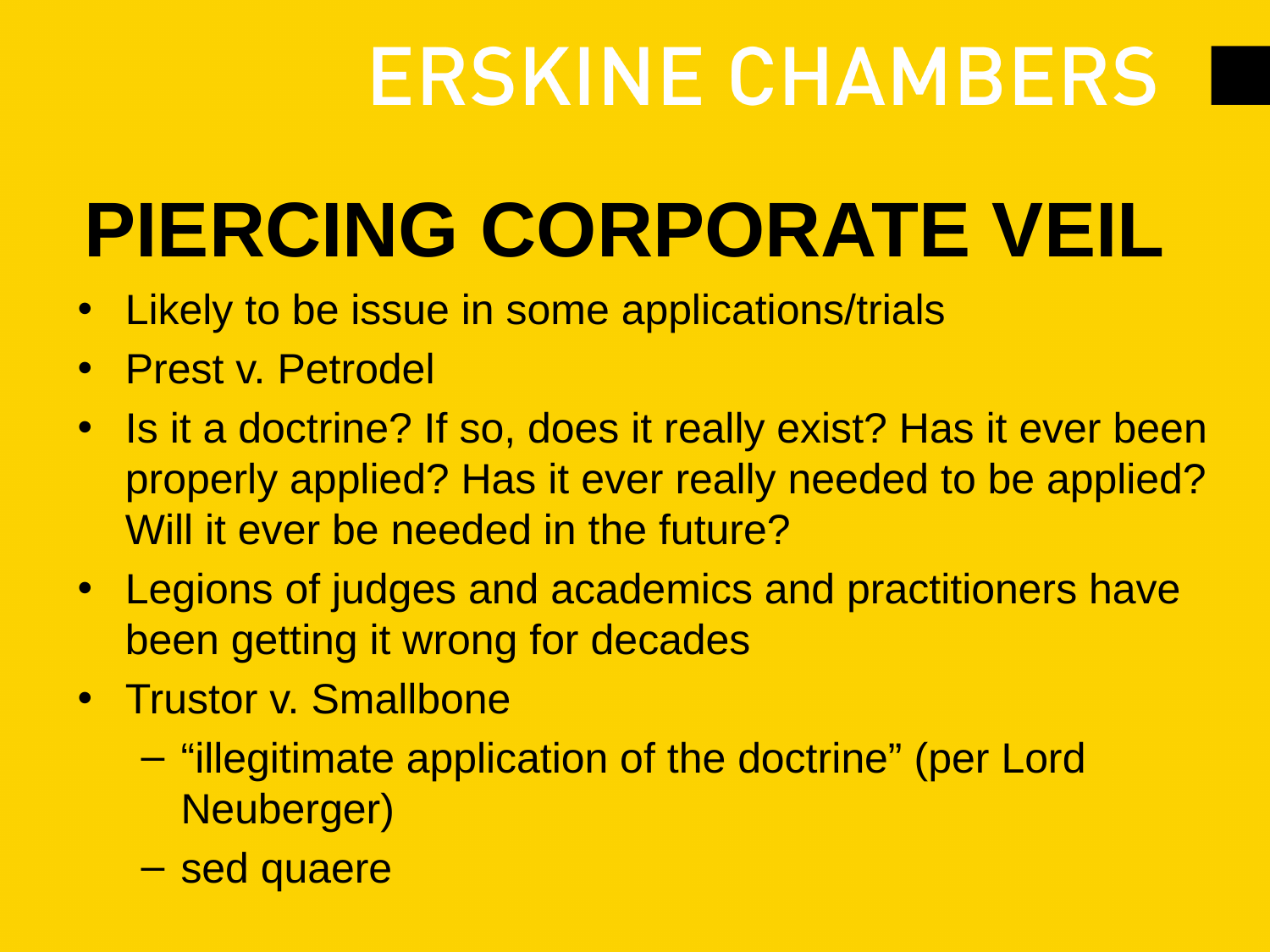

# Piercing corporate veil
Likely to be issue in some applications/trials
Prest v. Petrodel
Is it a doctrine? If so, does it really exist? Has it ever been properly applied? Has it ever really needed to be applied? Will it ever be needed in the future?
Legions of judges and academics and practitioners have been getting it wrong for decades
Trustor v. Smallbone
“illegitimate application of the doctrine” (per Lord Neuberger)
sed quaere